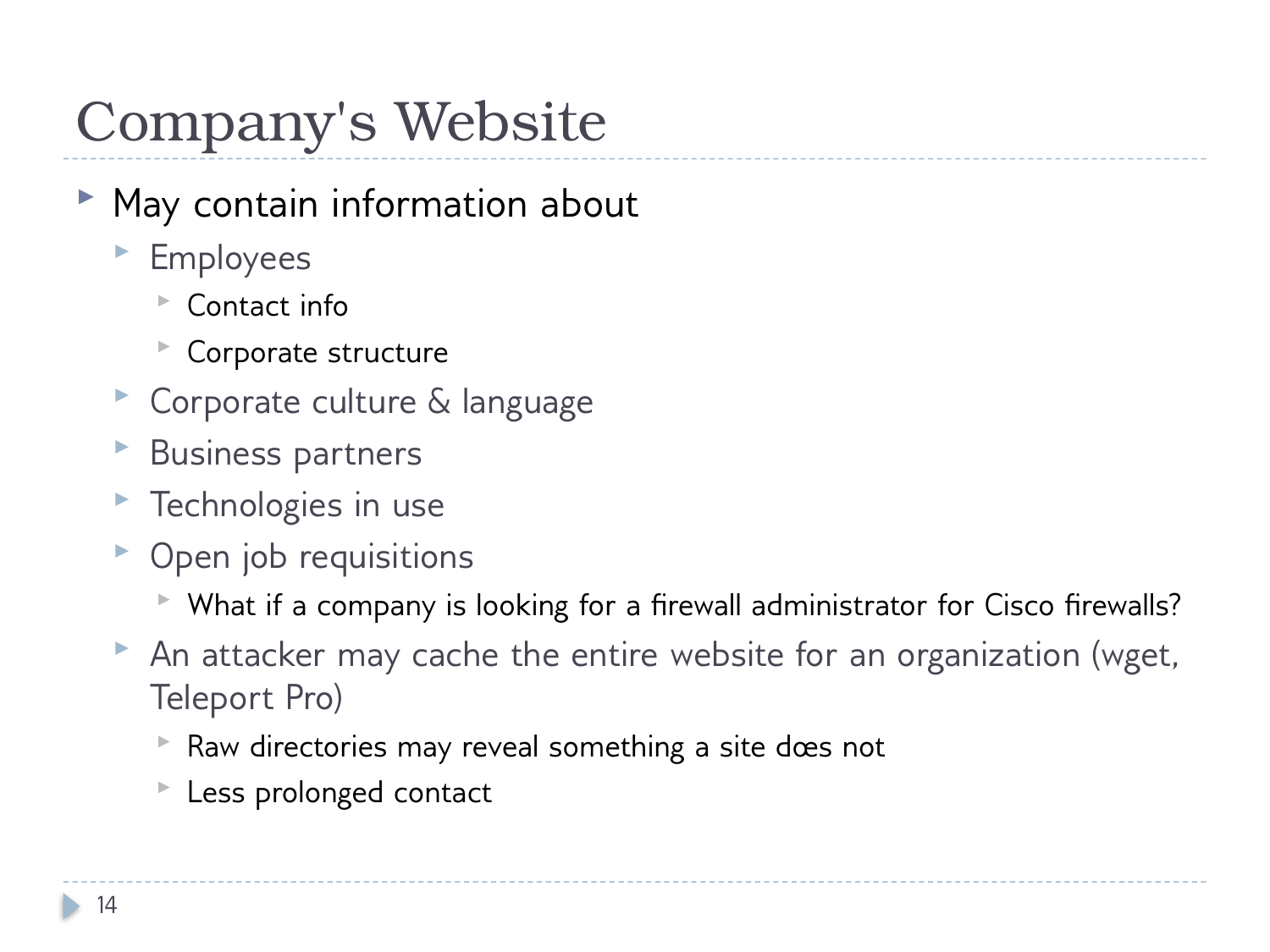

# Company's Website
May contain information about
Employees
Contact info
Corporate structure
Corporate culture & language
Business partners
Technologies in use
Open job requisitions
What if a company is looking for a firewall administrator for Cisco firewalls?
An attacker may cache the entire website for an organization (wget, Teleport Pro)
Raw directories may reveal something a site does not
Less prolonged contact

14